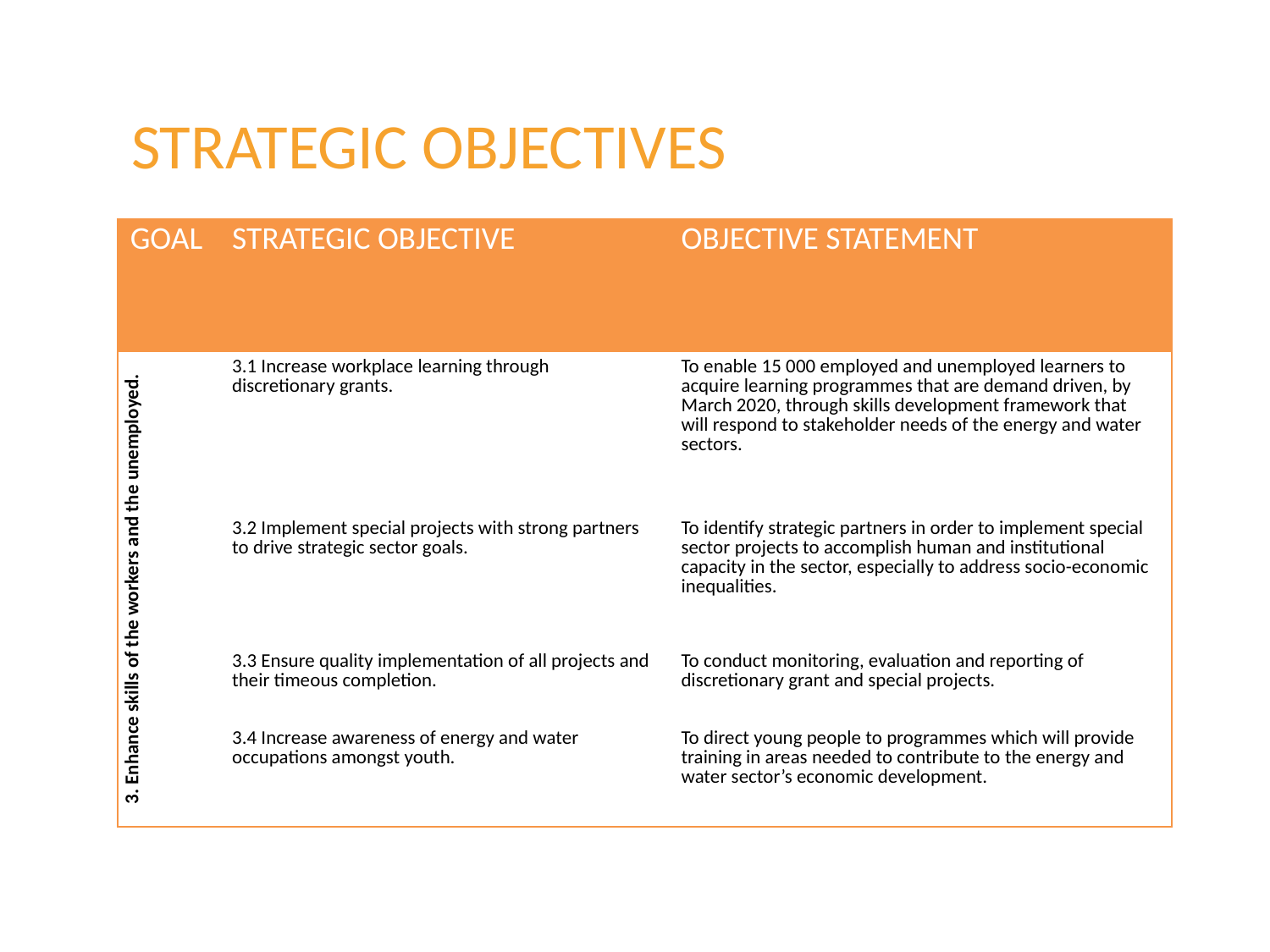

# Strategic Objectives
| GOAL | STRATEGIC OBJECTIVE | OBJECTIVE STATEMENT |
| --- | --- | --- |
| 3. Enhance skills of the workers and the unemployed. | 3.1 Increase workplace learning through discretionary grants. | To enable 15 000 employed and unemployed learners to acquire learning programmes that are demand driven, by March 2020, through skills development framework that will respond to stakeholder needs of the energy and water sectors. |
|  | 3.2 Implement special projects with strong partners to drive strategic sector goals. | To identify strategic partners in order to implement special sector projects to accomplish human and institutional capacity in the sector, especially to address socio-economic inequalities. |
|  | 3.3 Ensure quality implementation of all projects and their timeous completion. | To conduct monitoring, evaluation and reporting of discretionary grant and special projects. |
|  | 3.4 Increase awareness of energy and water occupations amongst youth. | To direct young people to programmes which will provide training in areas needed to contribute to the energy and water sector’s economic development. |